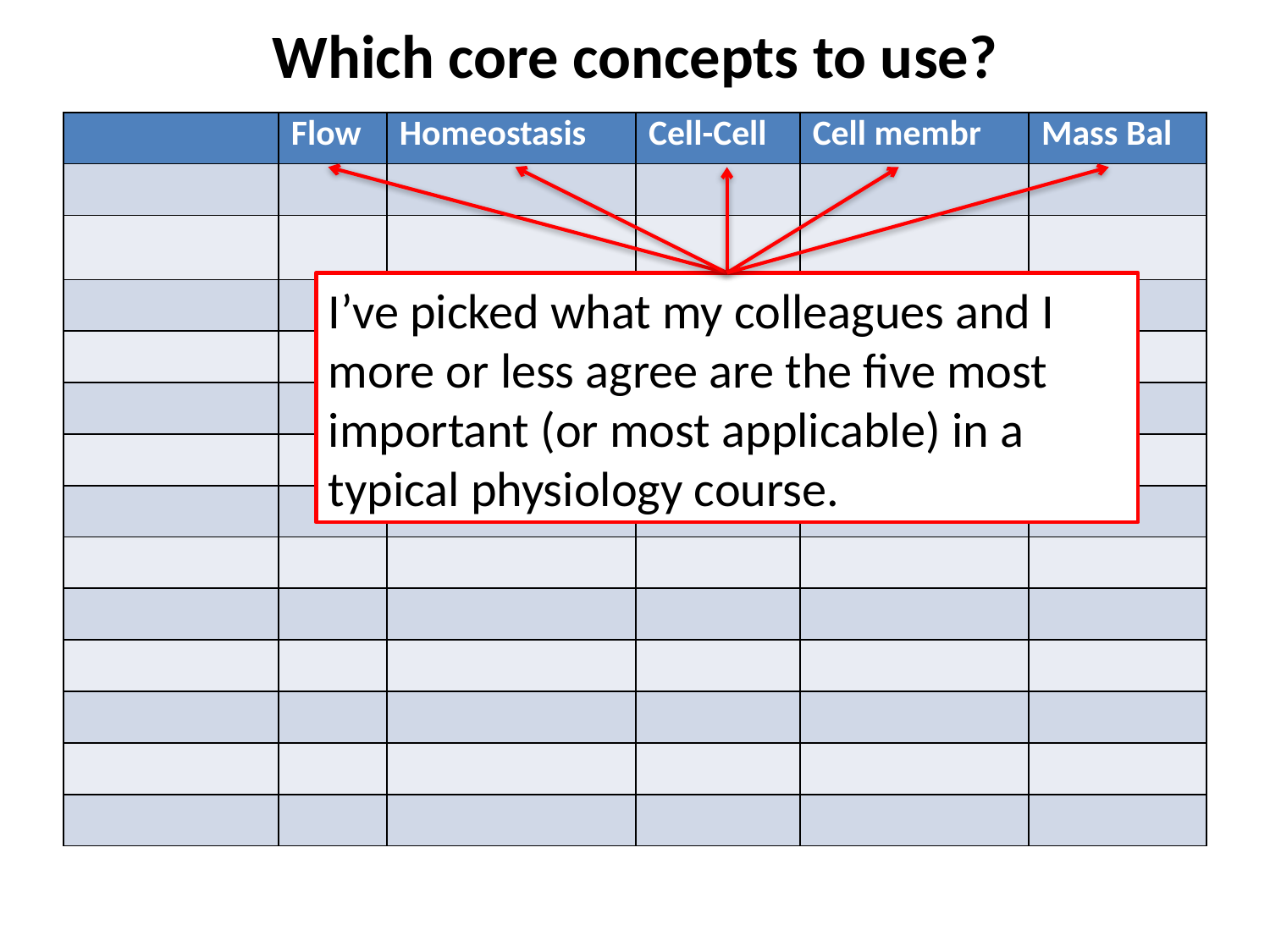

# Which core concepts to use?
|  | Flow | Homeostasis | Cell-Cell | Cell membr | Mass Bal |
| --- | --- | --- | --- | --- | --- |
|  |  |  |  |  |  |
|  |  |  |  |  |  |
|  |  |  |  |  |  |
|  |  |  |  |  |  |
|  |  |  |  |  |  |
|  |  |  |  |  |  |
|  |  |  |  |  |  |
|  |  |  |  |  |  |
|  |  |  |  |  |  |
|  |  |  |  |  |  |
|  |  |  |  |  |  |
|  |  |  |  |  |  |
|  |  |  |  |  |  |
I’ve picked what my colleagues and I more or less agree are the five most important (or most applicable) in a typical physiology course.